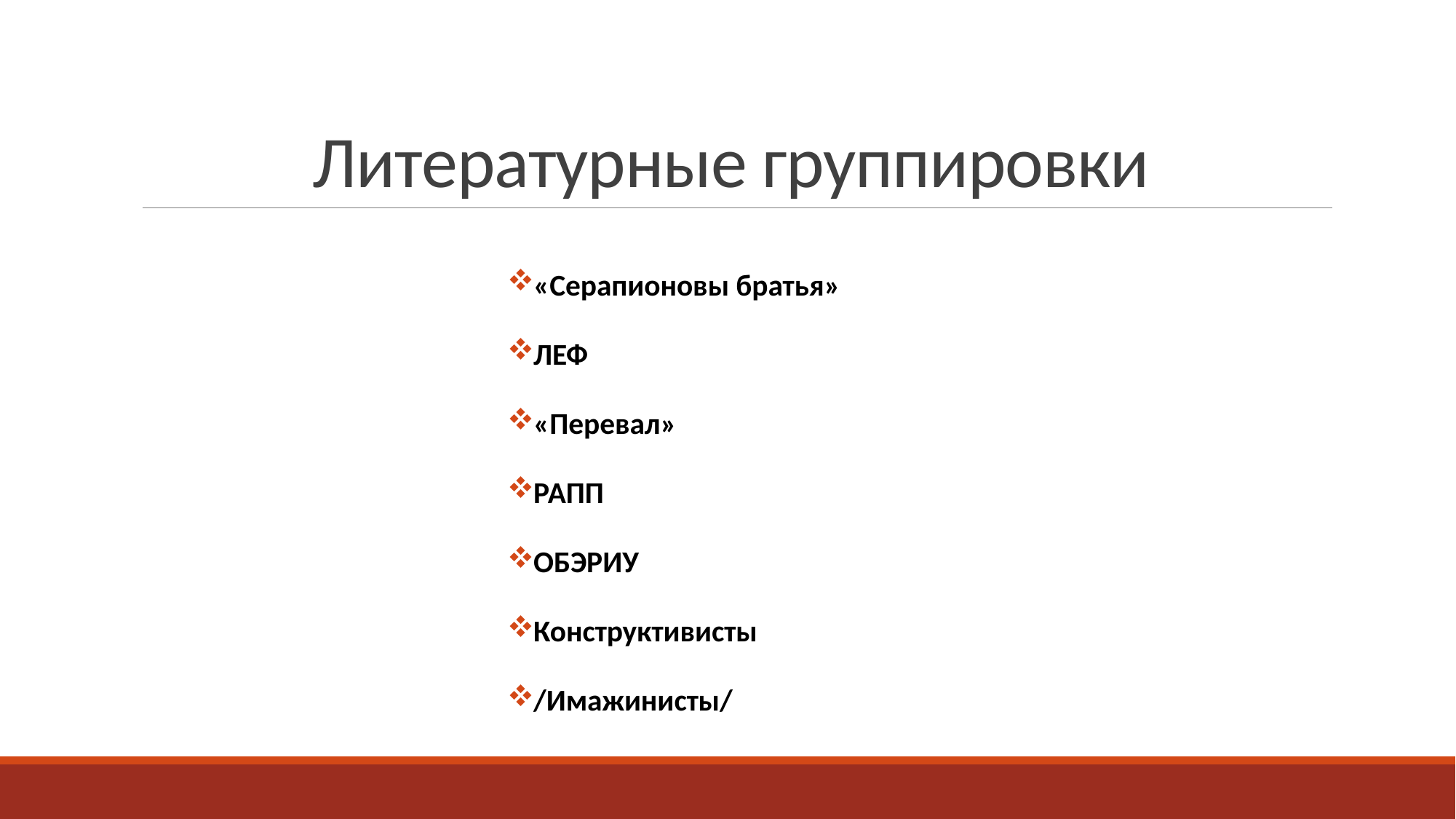

# Литературные группировки
 «Серапионовы братья»
 ЛЕФ
 «Перевал»
 РАПП
 ОБЭРИУ
 Конструктивисты
 /Имажинисты/